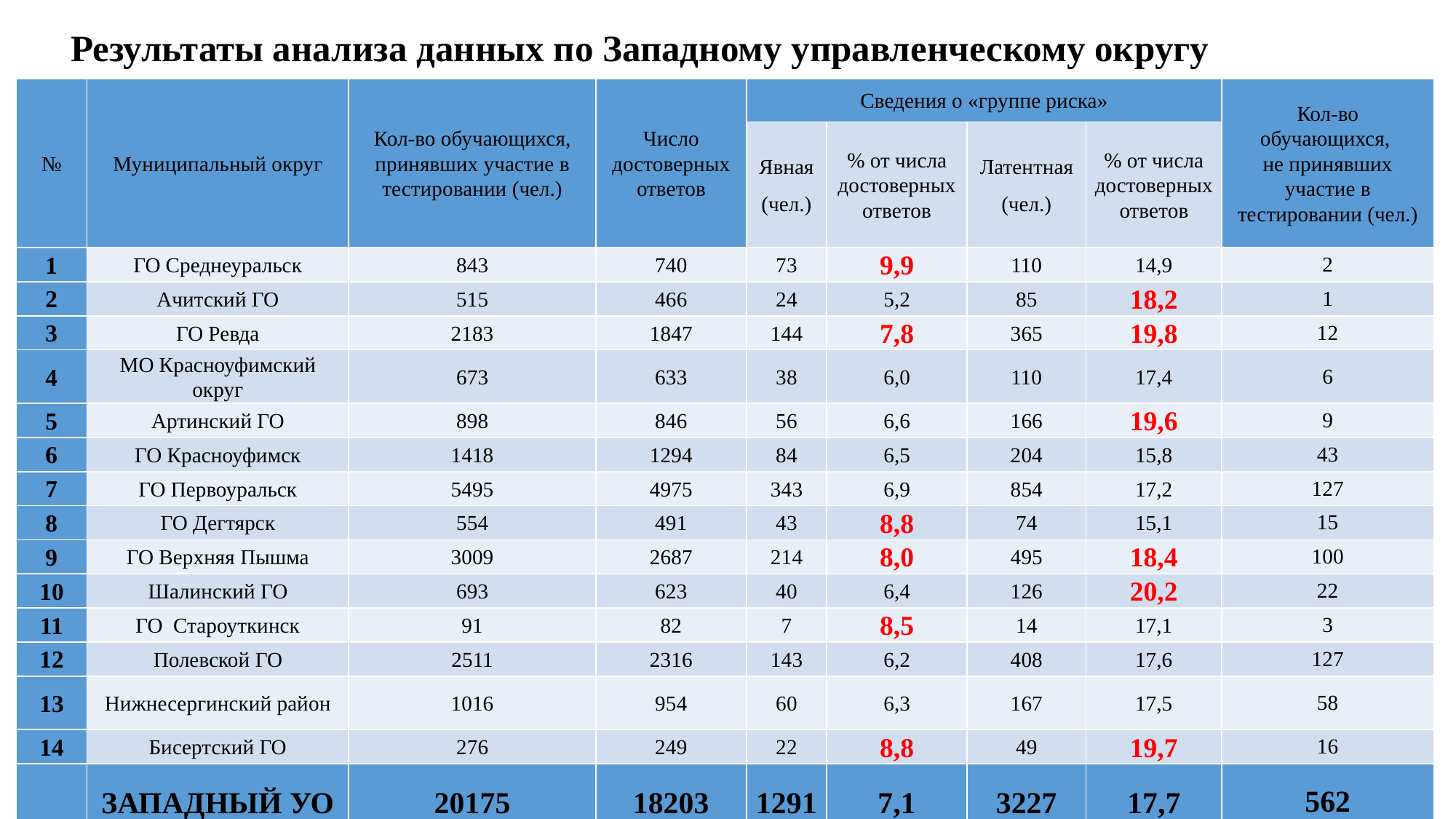

# Результаты анализа данных по Западному управленческому округу
| № | Муниципальный округ | Кол-во обучающихся, принявших участие в тестировании (чел.) | Число достоверных ответов | Сведения о «группе риска» |  |  |  | Кол-во обучающихся, не принявших участие в тестировании (чел.) |
| --- | --- | --- | --- | --- | --- | --- | --- | --- |
|  |  |  |  | Явная (чел.) | % от числа достоверных ответов | Латентная (чел.) | % от числа достоверных ответов |  |
| 1 | ГО Среднеуральск | 843 | 740 | 73 | 9,9 | 110 | 14,9 | 2 |
| 2 | Ачитский ГО | 515 | 466 | 24 | 5,2 | 85 | 18,2 | 1 |
| 3 | ГО Ревда | 2183 | 1847 | 144 | 7,8 | 365 | 19,8 | 12 |
| 4 | МО Красноуфимский округ | 673 | 633 | 38 | 6,0 | 110 | 17,4 | 6 |
| 5 | Артинский ГО | 898 | 846 | 56 | 6,6 | 166 | 19,6 | 9 |
| 6 | ГО Красноуфимск | 1418 | 1294 | 84 | 6,5 | 204 | 15,8 | 43 |
| 7 | ГО Первоуральск | 5495 | 4975 | 343 | 6,9 | 854 | 17,2 | 127 |
| 8 | ГО Дегтярск | 554 | 491 | 43 | 8,8 | 74 | 15,1 | 15 |
| 9 | ГО Верхняя Пышма | 3009 | 2687 | 214 | 8,0 | 495 | 18,4 | 100 |
| 10 | Шалинский ГО | 693 | 623 | 40 | 6,4 | 126 | 20,2 | 22 |
| 11 | ГО Староуткинск | 91 | 82 | 7 | 8,5 | 14 | 17,1 | 3 |
| 12 | Полевской ГО | 2511 | 2316 | 143 | 6,2 | 408 | 17,6 | 127 |
| 13 | Нижнесергинский район | 1016 | 954 | 60 | 6,3 | 167 | 17,5 | 58 |
| 14 | Бисертский ГО | 276 | 249 | 22 | 8,8 | 49 | 19,7 | 16 |
|  | ЗАПАДНЫЙ УО | 20175 | 18203 | 1291 | 7,1 | 3227 | 17,7 | 562 |